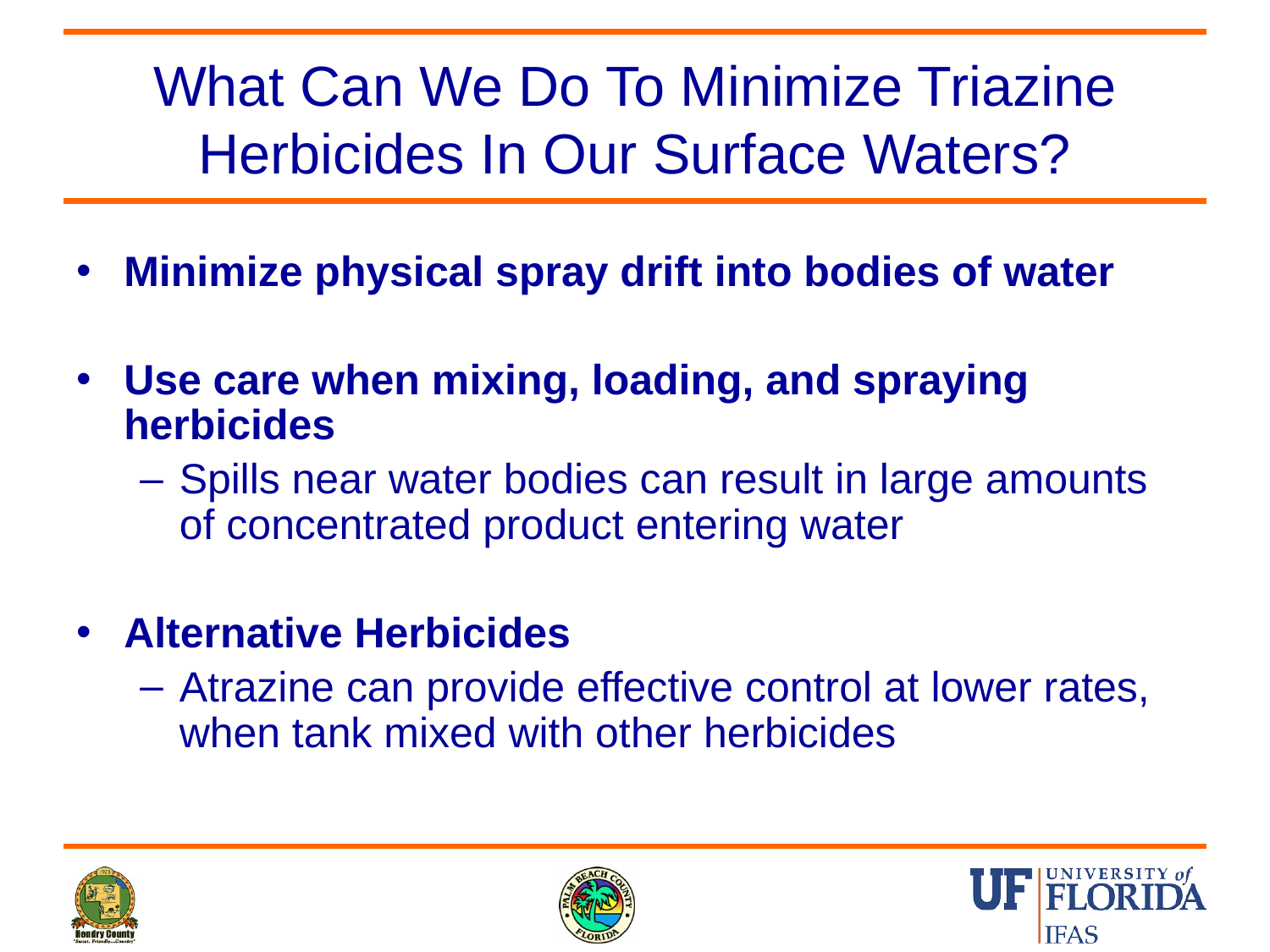

# What Can We Do To Minimize Triazine Herbicides In Our Surface Waters?
Minimize physical spray drift into bodies of water

Use care when mixing, loading, and spraying herbicides
Spills near water bodies can result in large amounts of concentrated product entering water

Alternative Herbicides
Atrazine can provide effective control at lower rates, when tank mixed with other herbicides